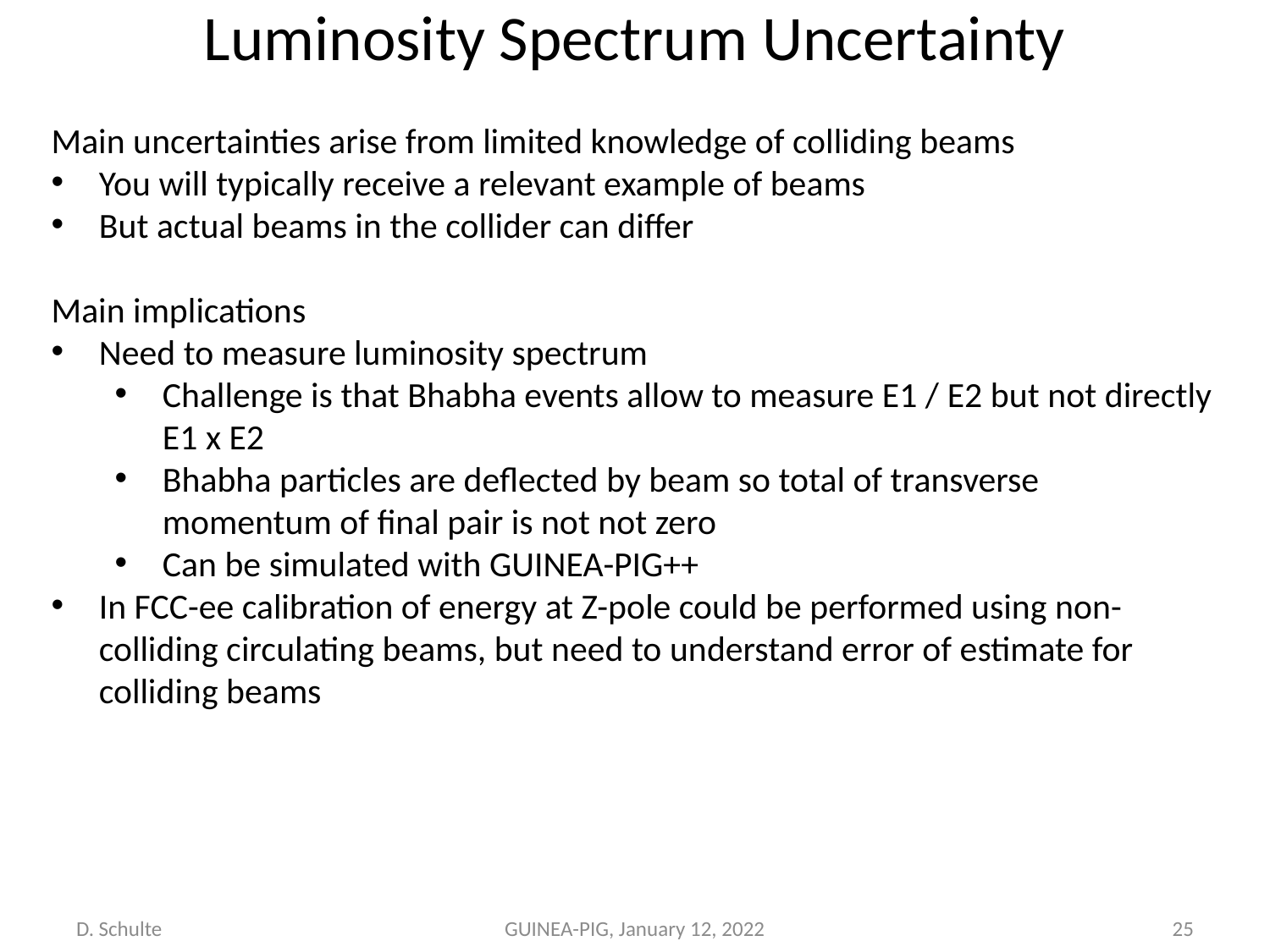

# Luminosity Spectrum Uncertainty
Main uncertainties arise from limited knowledge of colliding beams
You will typically receive a relevant example of beams
But actual beams in the collider can differ

Main implications
Need to measure luminosity spectrum
Challenge is that Bhabha events allow to measure E1 / E2 but not directly E1 x E2
Bhabha particles are deflected by beam so total of transverse momentum of final pair is not not zero
Can be simulated with GUINEA-PIG++
In FCC-ee calibration of energy at Z-pole could be performed using non-colliding circulating beams, but need to understand error of estimate for colliding beams
D. Schulte
GUINEA-PIG, January 12, 2022
25